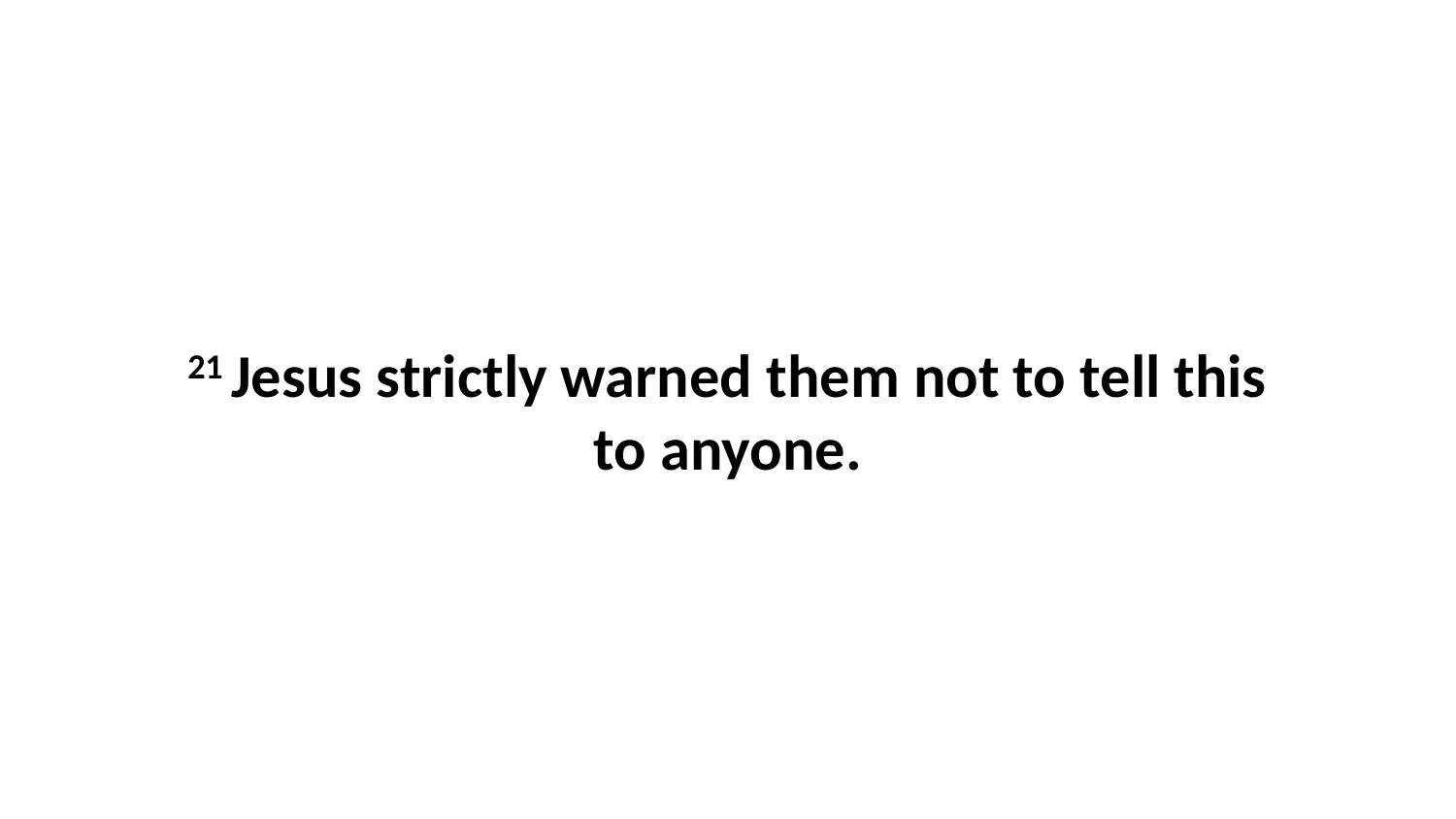

21 Jesus strictly warned them not to tell this to anyone.